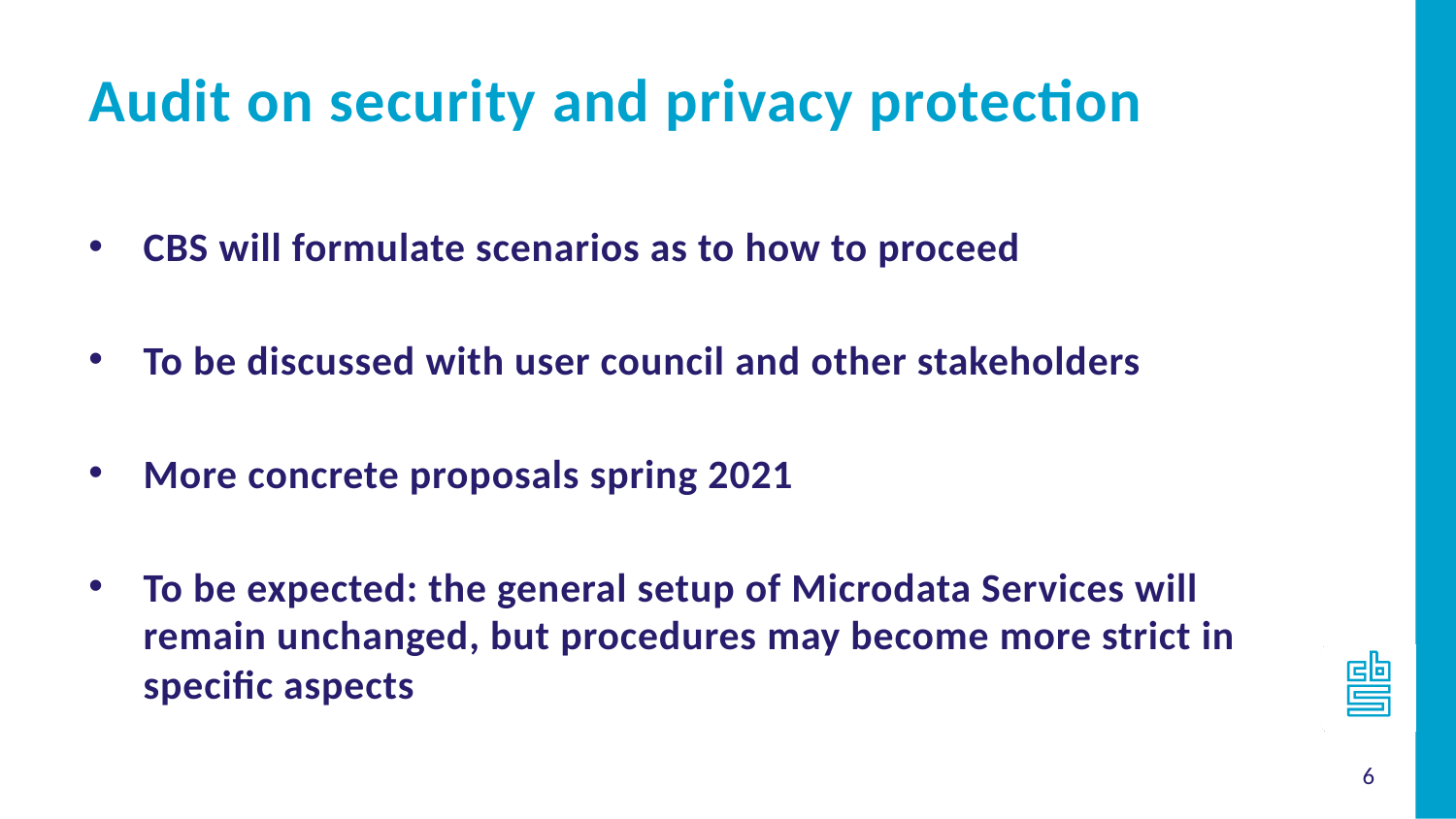

Audit on security and privacy protection

CBS will formulate scenarios as to how to proceed

To be discussed with user council and other stakeholders

More concrete proposals spring 2021

To be expected: the general setup of Microdata Services will remain unchanged, but procedures may become more strict in specific aspects
6